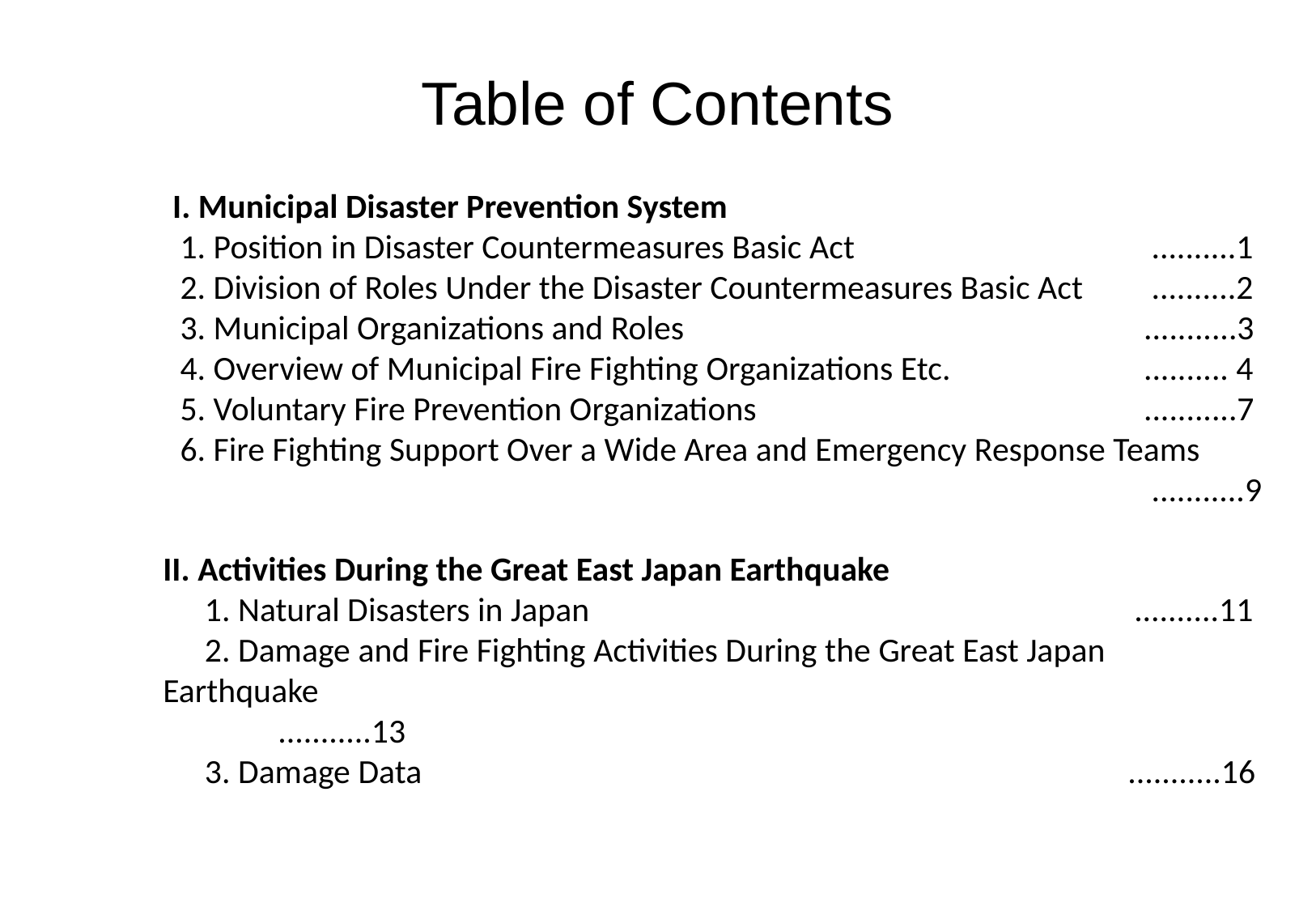

Table of Contents
# I. Municipal Disaster Prevention System 1. Position in Disaster Countermeasures Basic Act  			 ..........1 2. Division of Roles Under the Disaster Countermeasures Basic Act	 ..........2 3. Municipal Organizations and Roles				...........3 4. Overview of Municipal Fire Fighting Organizations Etc. 		.......... 4 5. Voluntary Fire Prevention Organizations 				...........7 6. Fire Fighting Support Over a Wide Area and Emergency Response Teams									 ...........9
II. Activities During the Great East Japan Earthquake
　1. Natural Disasters in Japan 					..........11
　2. Damage and Fire Fighting Activities During the Great East Japan Earthquake 							               ...........13
　3. Damage Data 					               ...........16